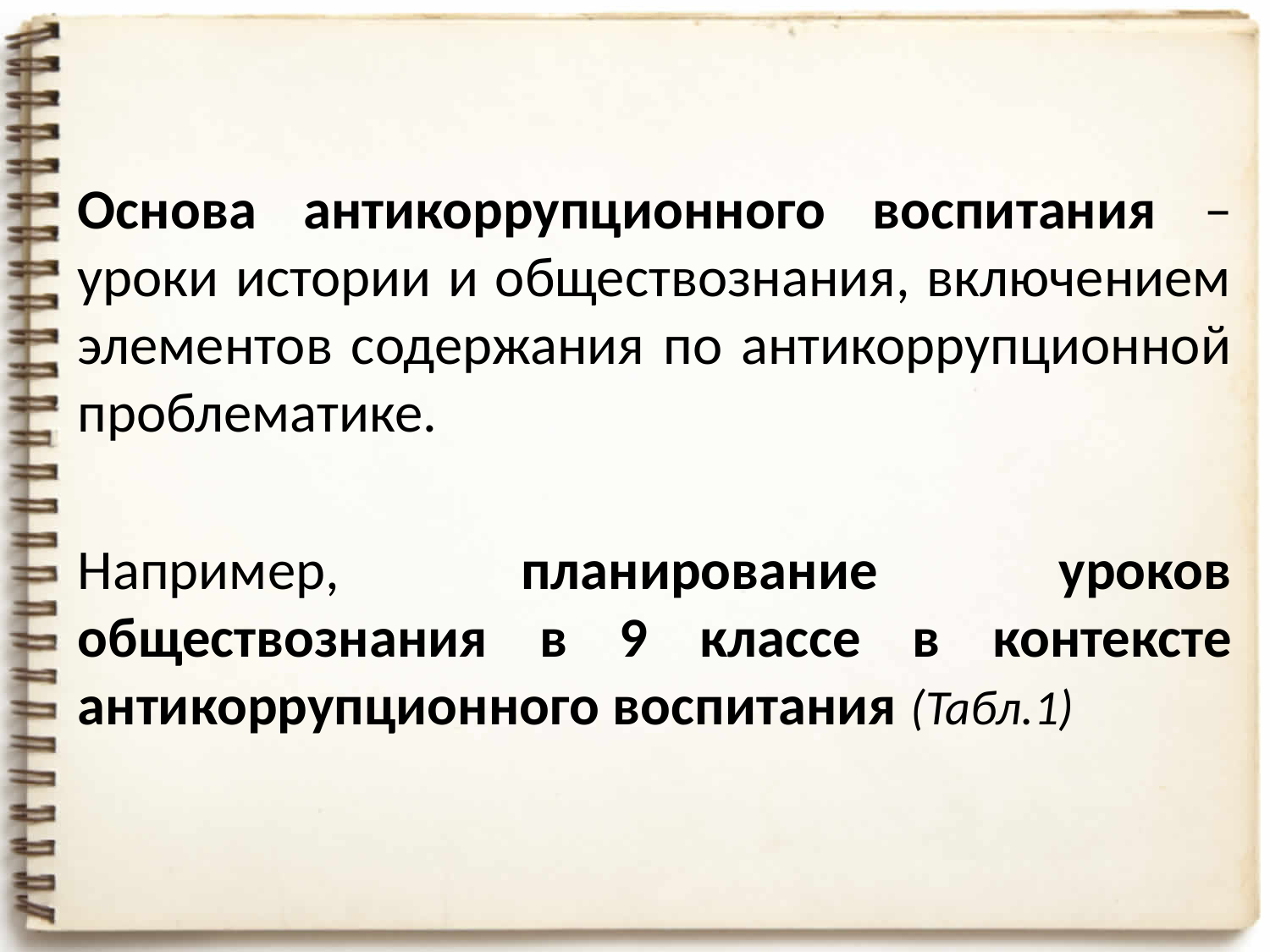

Основа антикоррупционного воспитания – уроки истории и обществознания, включением элементов содержания по антикоррупционной проблематике.

Например, планирование уроков обществознания в 9 классе в контексте антикоррупционного воспитания (Табл.1)